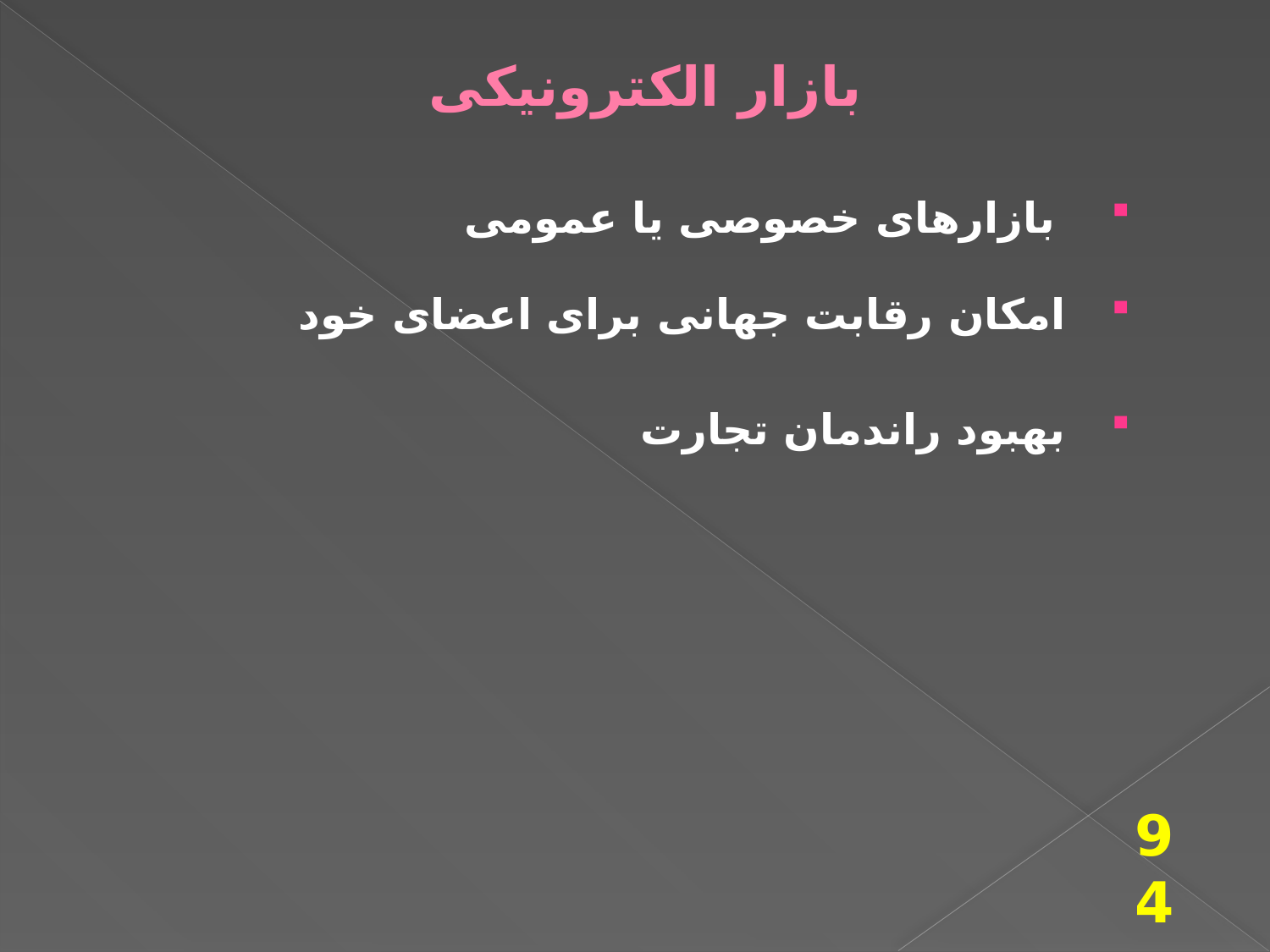

# بازار الکترونیکی
 بازارهای خصوصی يا عمومی
امکان رقابت جهانی برای اعضای خود
بهبود راندمان تجارت
94